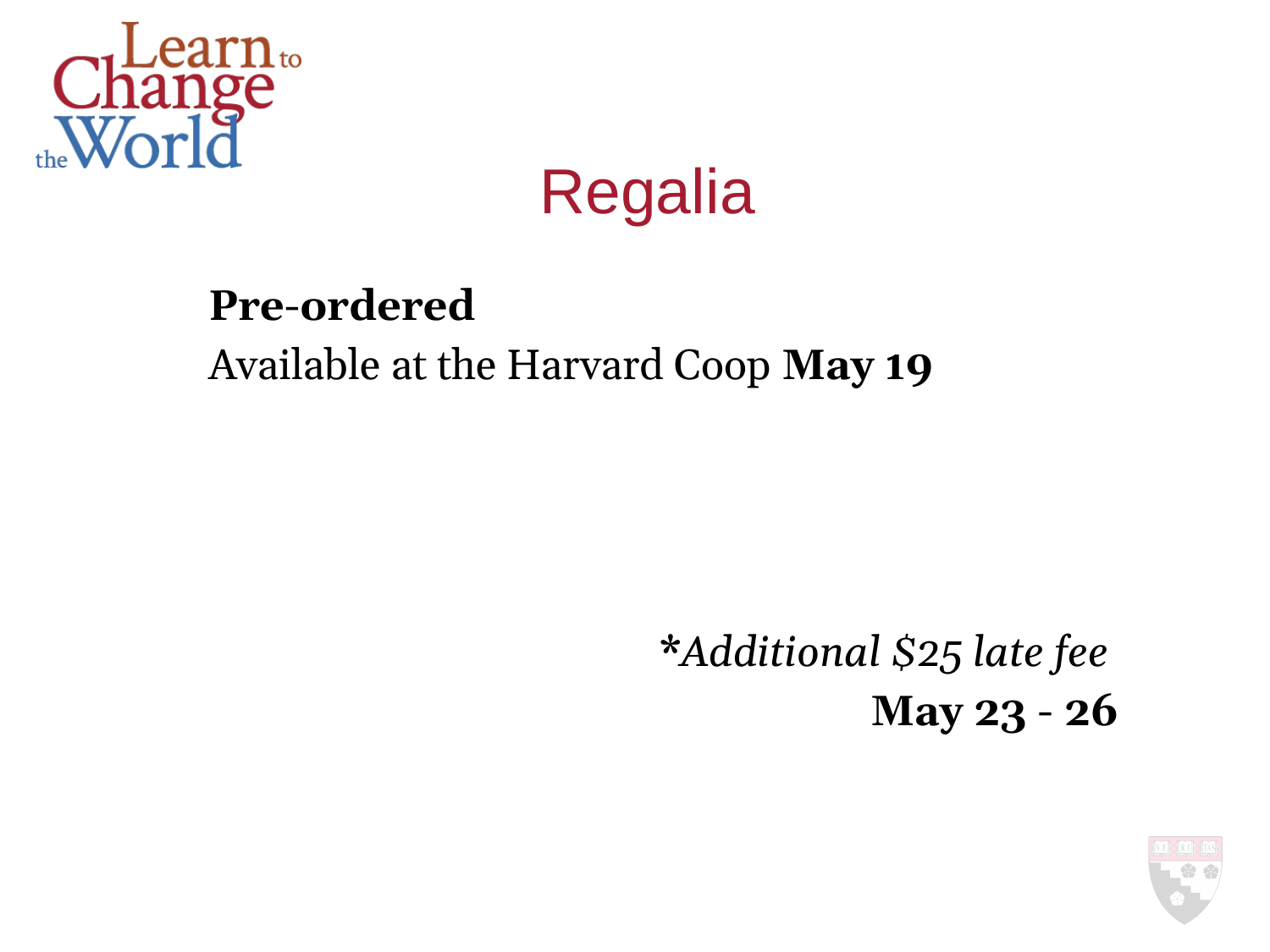

Regalia
Pre-ordered
Available at the Harvard Coop May 19

*Additional $25 late fee
May 23 - 26